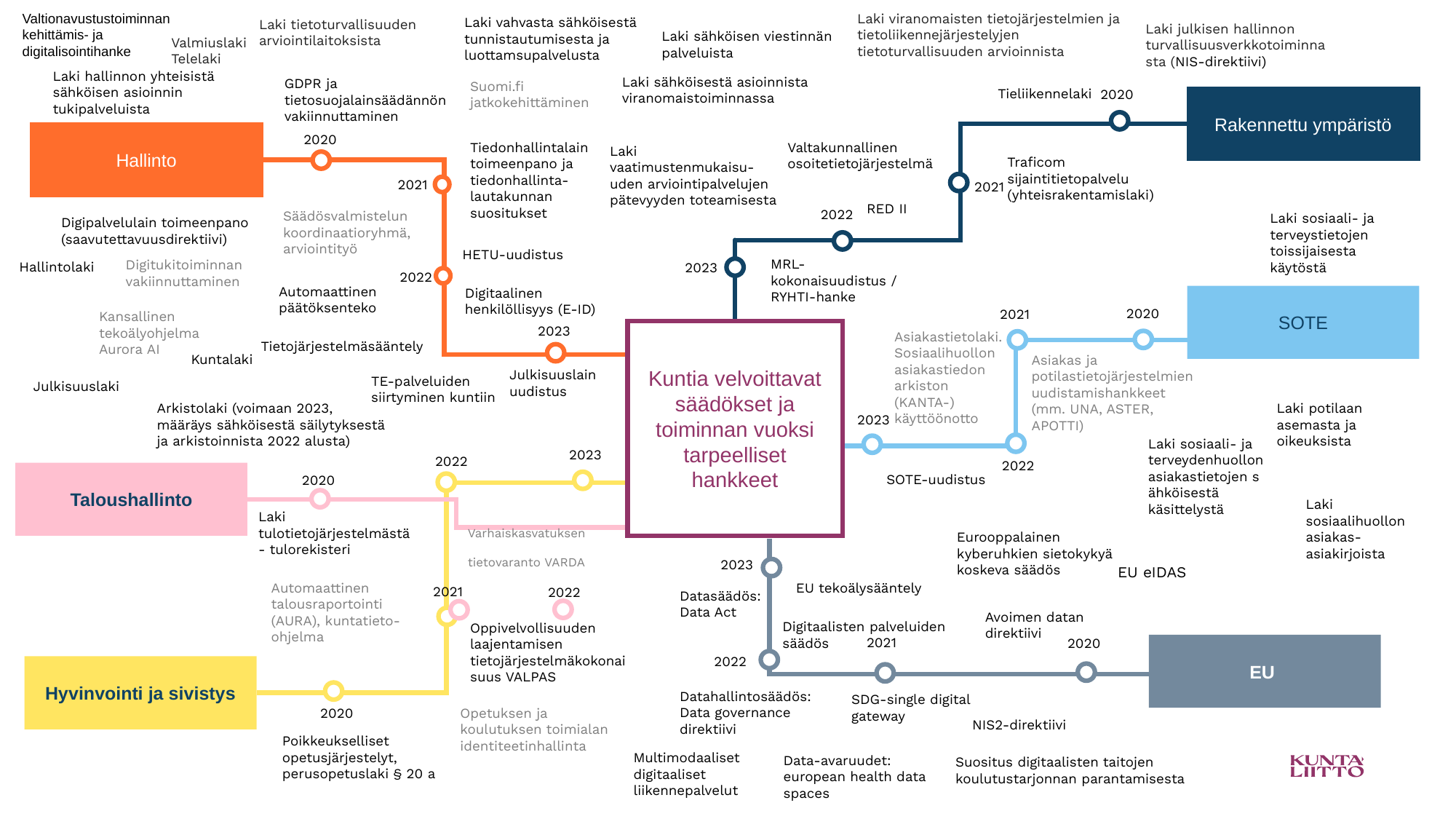

Valtionavustustoiminnan kehittämis- ja digitalisointihanke
Laki viranomaisten tietojärjestelmien ja tietoliikennejärjestelyjen tietoturvallisuuden arvioinnista
Laki vahvasta sähköisestä tunnistautumisesta ja luottamsupalvelusta
Laki tietoturvallisuuden arviointilaitoksista
Laki julkisen hallinnon turvallisuusverkkotoiminnasta (NIS-direktiivi)

Laki sähköisen viestinnän palveluista

Valmiuslaki
Telelaki

Laki hallinnon yhteisistä sähköisen asioinnin tukipalveluista
Laki sähköisestä asioinnista viranomaistoiminnassa

GDPR ja tietosuojalainsäädännön vakiinnuttaminen
Suomi.fi jatkokehittäminen
Tieliikennelaki
2020
Rakennettu ympäristö

Hallinto
2020
Tiedonhallintalain toimeenpano ja tiedonhallinta-lautakunnan suositukset

Valtakunnallinen osoitetietojärjestelmä
Laki vaatimustenmukaisu-uden arviointipalvelujen pätevyyden toteamisesta
Traficom sijaintitietopalvelu (yhteisrakentamislaki)

2021
2021

RED II
2022
Säädösvalmistelun koordinaatioryhmä, arviointityö
Laki sosiaali- ja terveystietojen toissijaisesta käytöstä

Digipalvelulain toimeenpano (saavutettavuusdirektiivi)

HETU-uudistus
MRL-kokonaisuudistus / RYHTI-hanke
Digitukitoiminnan vakiinnuttaminen
Hallintolaki

2023

2022

Automaattinen päätöksenteko
Digitaalinen henkilöllisyys (E-ID)
SOTE
2020
2021
Kansallinen tekoälyohjelma Aurora AI
2023
Kuntia velvoittavat säädökset ja toiminnan vuoksi tarpeelliset hankkeet
Asiakastietolaki.Sosiaalihuollon asiakastiedon arkiston (KANTA-) käyttöönotto

Tietojärjestelmäsääntely

Kuntalaki

Asiakas ja potilastietojärjestelmien uudistamishankkeet (mm. UNA, ASTER, APOTTI)
Julkisuuslain uudistus
TE-palveluiden siirtyminen kuntiin
Julkisuuslaki

Arkistolaki (voimaan 2023, määräys sähköisestä säilytyksestä ja arkistoinnista 2022 alusta)

Laki potilaan asemasta ja oikeuksista

2023
Laki sosiaali- ja terveydenhuollon asiakastietojen sähköisestä käsittelystä

2023
2022

2022
Taloushallinto
SOTE-uudistus
2020

Laki sosiaalihuollon asiakas- asiakirjoista
Laki tulotietojärjestelmästä - tulorekisteri
Varhaiskasvatuksen tietovaranto VARDA
Eurooppalainen kyberuhkien sietokykyä koskeva säädös
2023
EU eIDAS

Automaattinen talousraportointi (AURA), kuntatieto-ohjelma
EU tekoälysääntely
2021
2022
Datasäädös: Data Act

Avoimen datan direktiivi

Digitaalisten palveluiden säädös
Oppivelvollisuuden laajentamisen tietojärjestelmäkokonaisuus VALPAS
2021
2020
EU
2022

Hyvinvointi ja sivistys

Datahallintosäädös: Data governance direktiivi

SDG-single digital gateway
Opetuksen ja koulutuksen toimialan identiteetinhallinta
2020
NIS2-direktiivi
Poikkeukselliset opetusjärjestelyt, perusopetuslaki § 20 a
Multimodaaliset digitaaliset liikennepalvelut
Data-avaruudet: european health data spaces
Suositus digitaalisten taitojen koulutustarjonnan parantamisesta